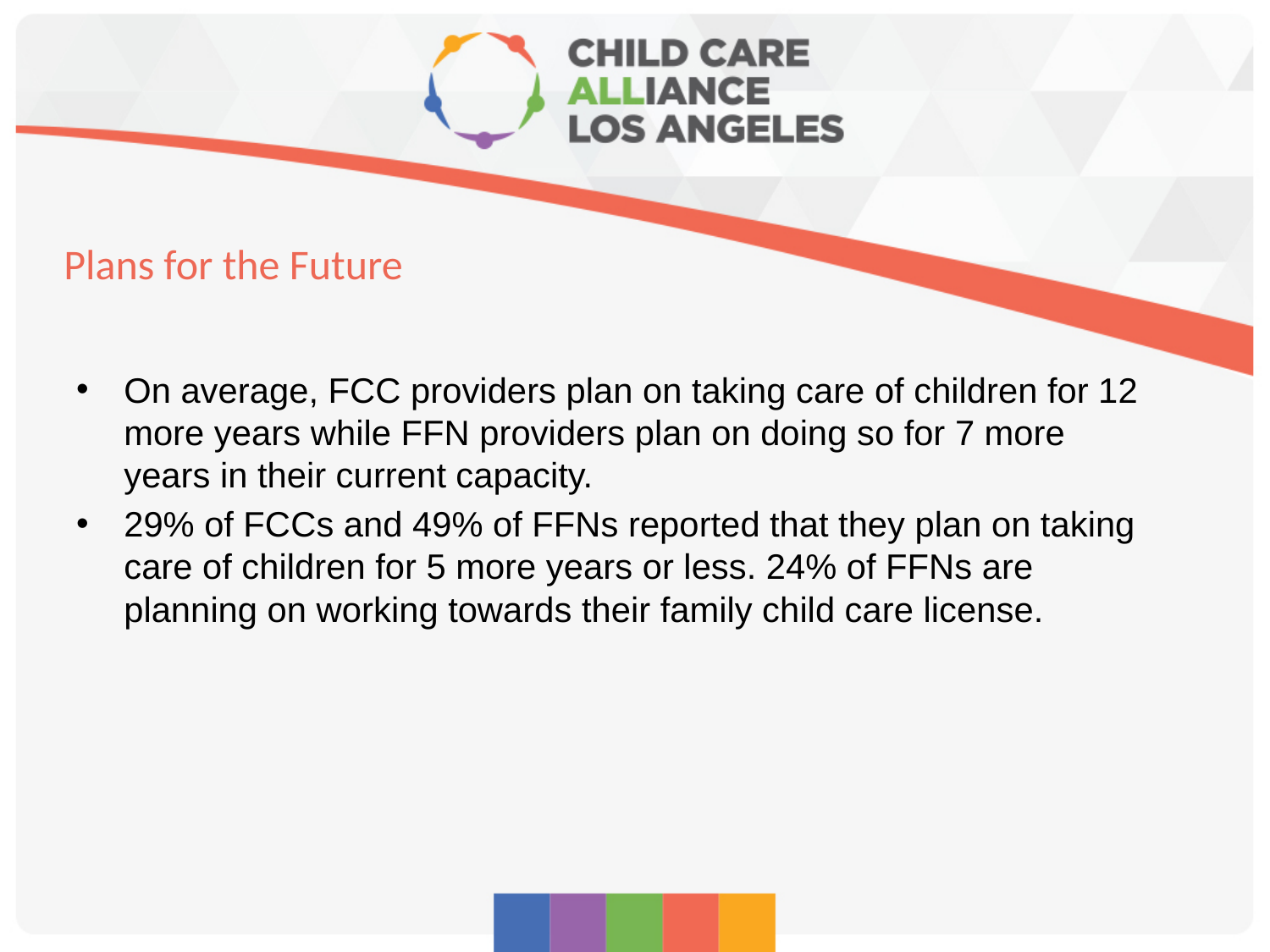

# Plans for the Future

On average, FCC providers plan on taking care of children for 12 more years while FFN providers plan on doing so for 7 more years in their current capacity.
29% of FCCs and 49% of FFNs reported that they plan on taking care of children for 5 more years or less. 24% of FFNs are planning on working towards their family child care license.